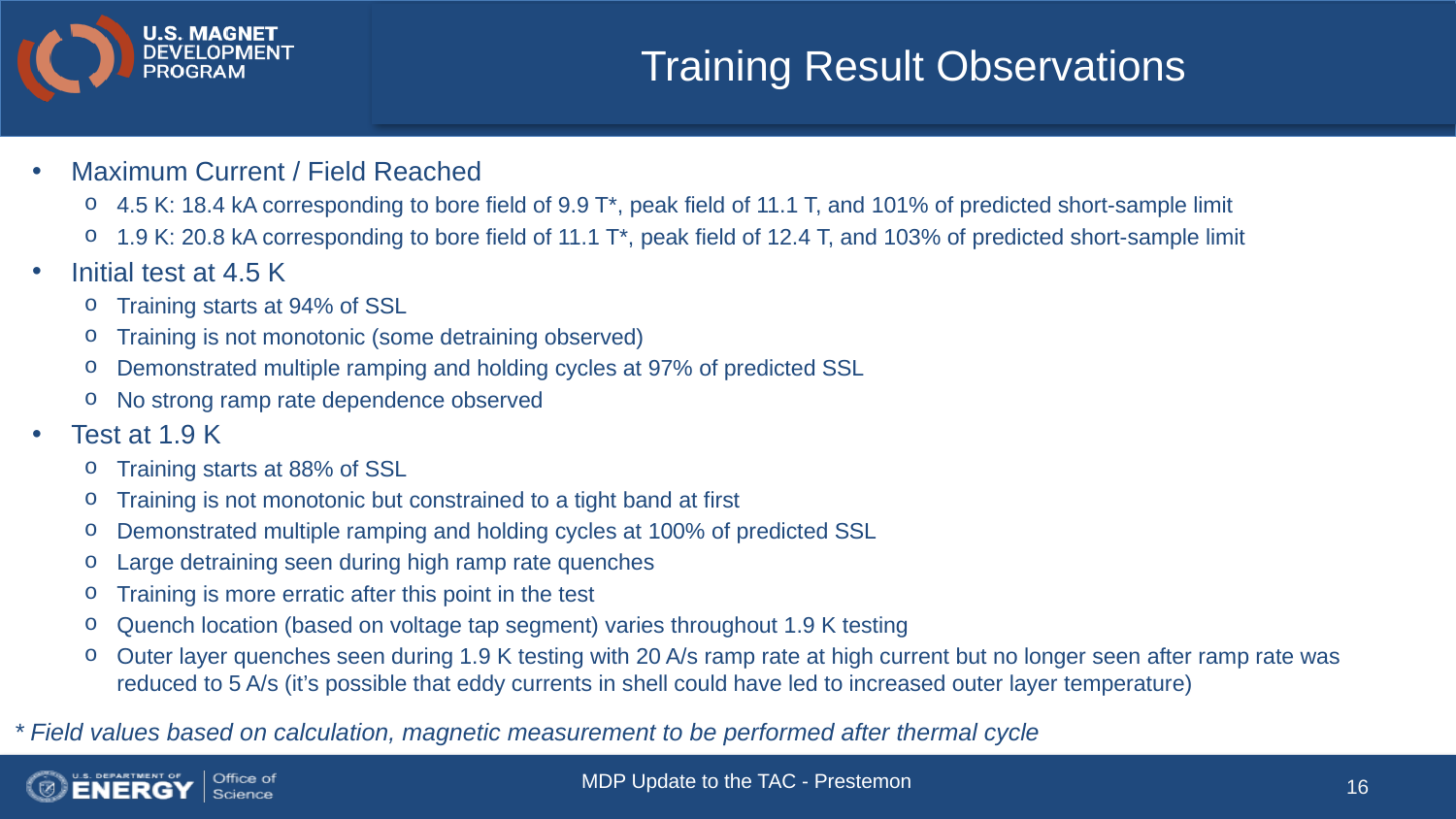

# Training Result Observations
Maximum Current / Field Reached
4.5 K: 18.4 kA corresponding to bore field of 9.9 T*, peak field of 11.1 T, and 101% of predicted short-sample limit
1.9 K: 20.8 kA corresponding to bore field of 11.1 T*, peak field of 12.4 T, and 103% of predicted short-sample limit
Initial test at 4.5 K
Training starts at 94% of SSL
Training is not monotonic (some detraining observed)
Demonstrated multiple ramping and holding cycles at 97% of predicted SSL
No strong ramp rate dependence observed
Test at 1.9 K
Training starts at 88% of SSL
Training is not monotonic but constrained to a tight band at first
Demonstrated multiple ramping and holding cycles at 100% of predicted SSL
Large detraining seen during high ramp rate quenches
Training is more erratic after this point in the test
Quench location (based on voltage tap segment) varies throughout 1.9 K testing
Outer layer quenches seen during 1.9 K testing with 20 A/s ramp rate at high current but no longer seen after ramp rate was reduced to 5 A/s (it’s possible that eddy currents in shell could have led to increased outer layer temperature)
* Field values based on calculation, magnetic measurement to be performed after thermal cycle
MDP Update to the TAC - Prestemon
16